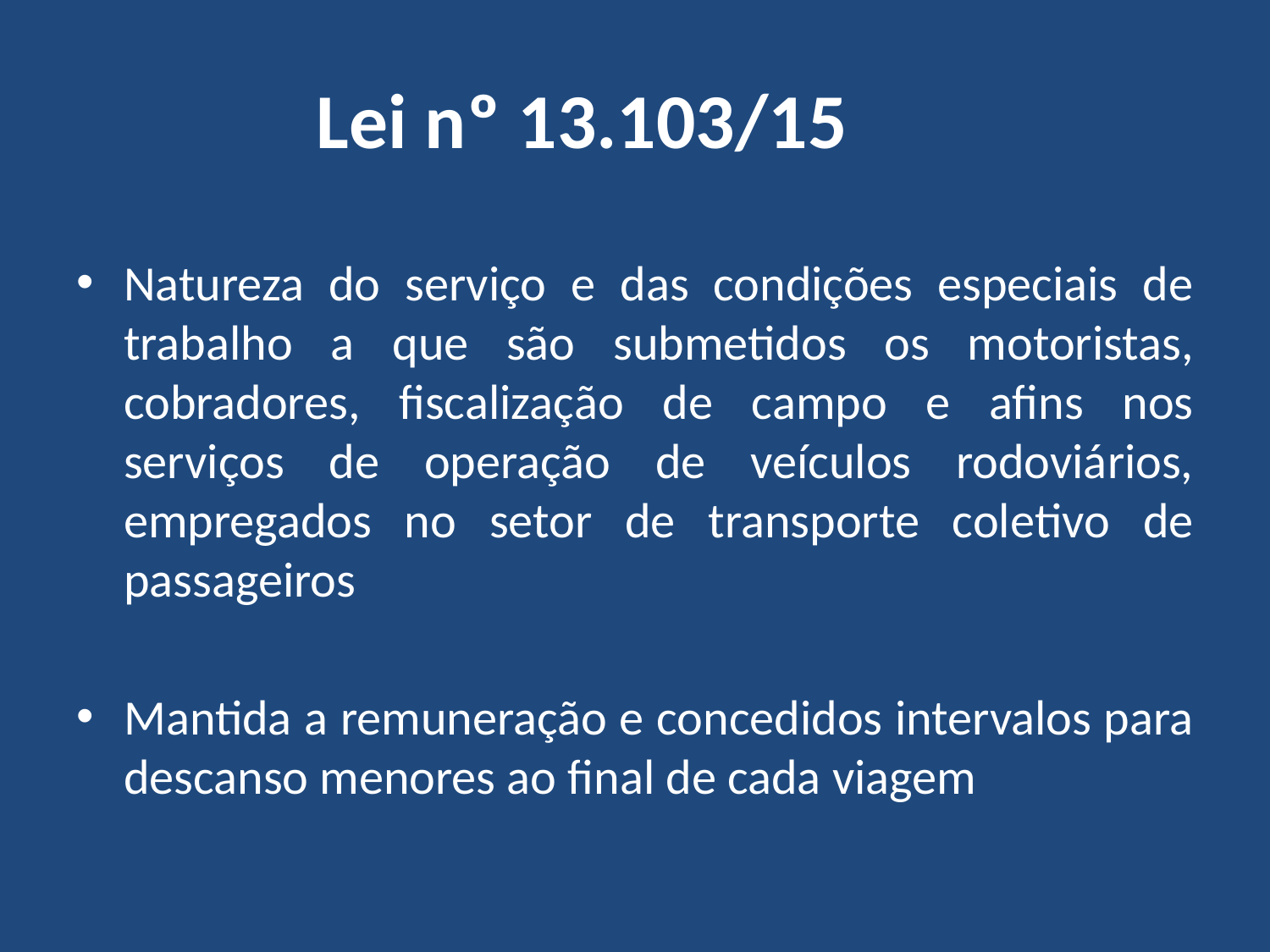

# Lei nº 13.103/15

Natureza do serviço e das condições especiais de trabalho a que são submetidos os motoristas, cobradores, fiscalização de campo e afins nos serviços de operação de veículos rodoviários, empregados no setor de transporte coletivo de passageiros

Mantida a remuneração e concedidos intervalos para descanso menores ao final de cada viagem